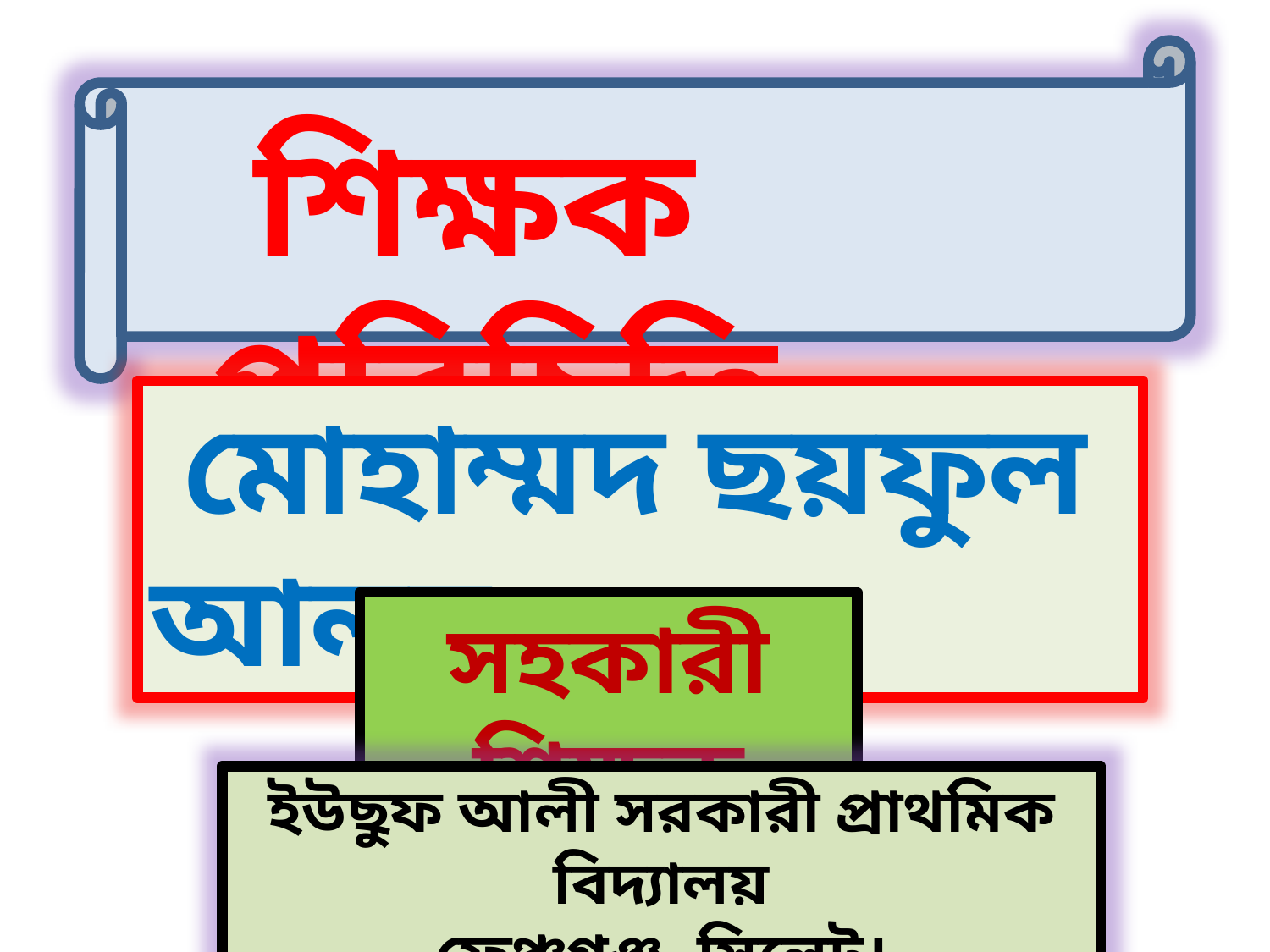

শিক্ষক পরিচিতি
 মোহাম্মদ ছয়ফুল আলম
সহকারী শিক্ষক
ইউছুফ আলী সরকারী প্রাথমিক বিদ্যালয়
ফেঞ্চুগঞ্জ, সিলেট।